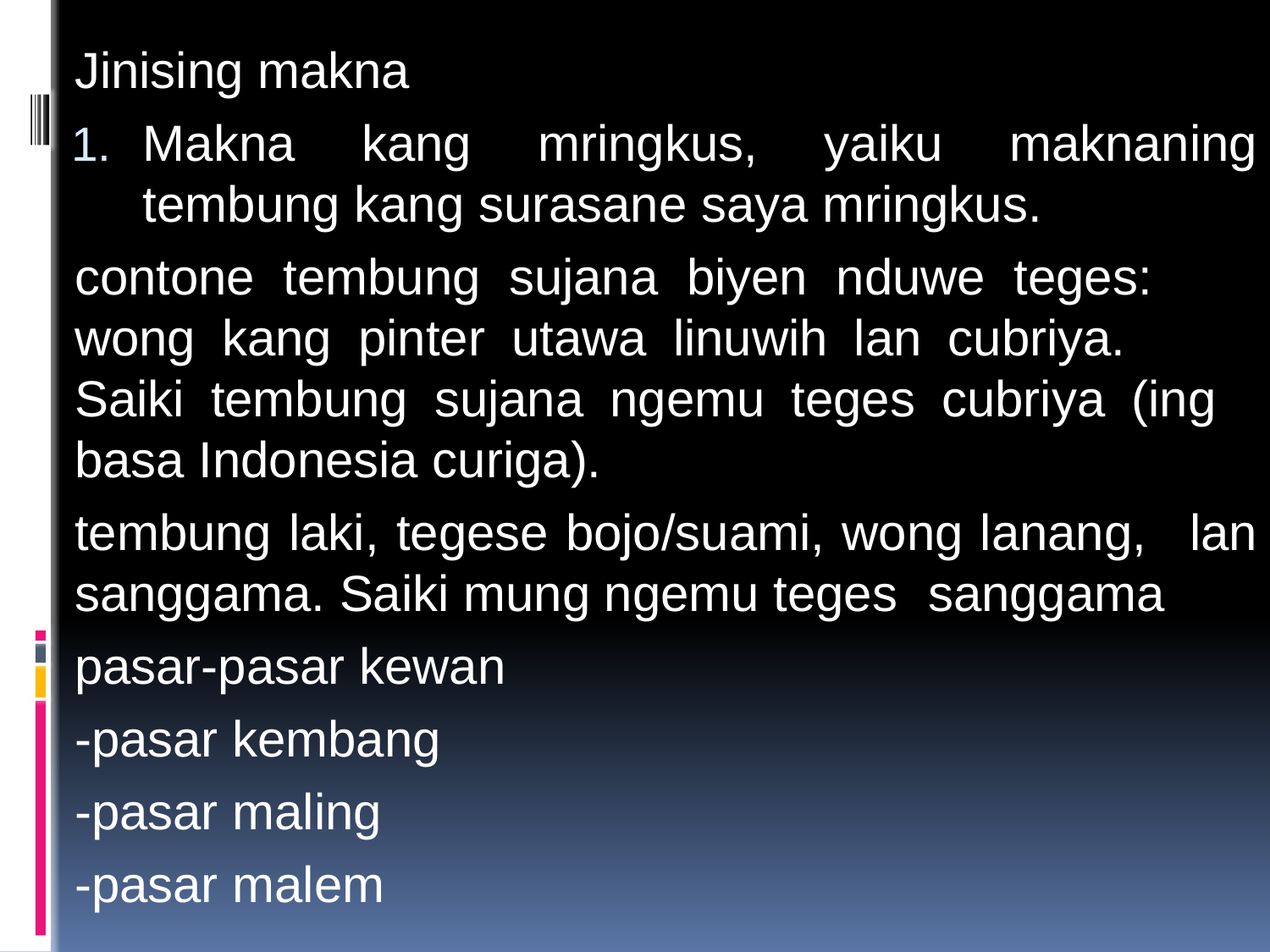

#
Jinising makna
Makna kang mringkus, yaiku maknaning tembung kang surasane saya mringkus.
	contone tembung sujana biyen nduwe teges: 	wong kang pinter utawa linuwih lan cubriya. 	Saiki tembung sujana ngemu teges cubriya (ing 	basa Indonesia curiga).
	tembung laki, tegese bojo/suami, wong lanang, 	lan sanggama. Saiki mung ngemu teges 	sanggama
	pasar-pasar kewan
		-pasar kembang
		-pasar maling
		-pasar malem